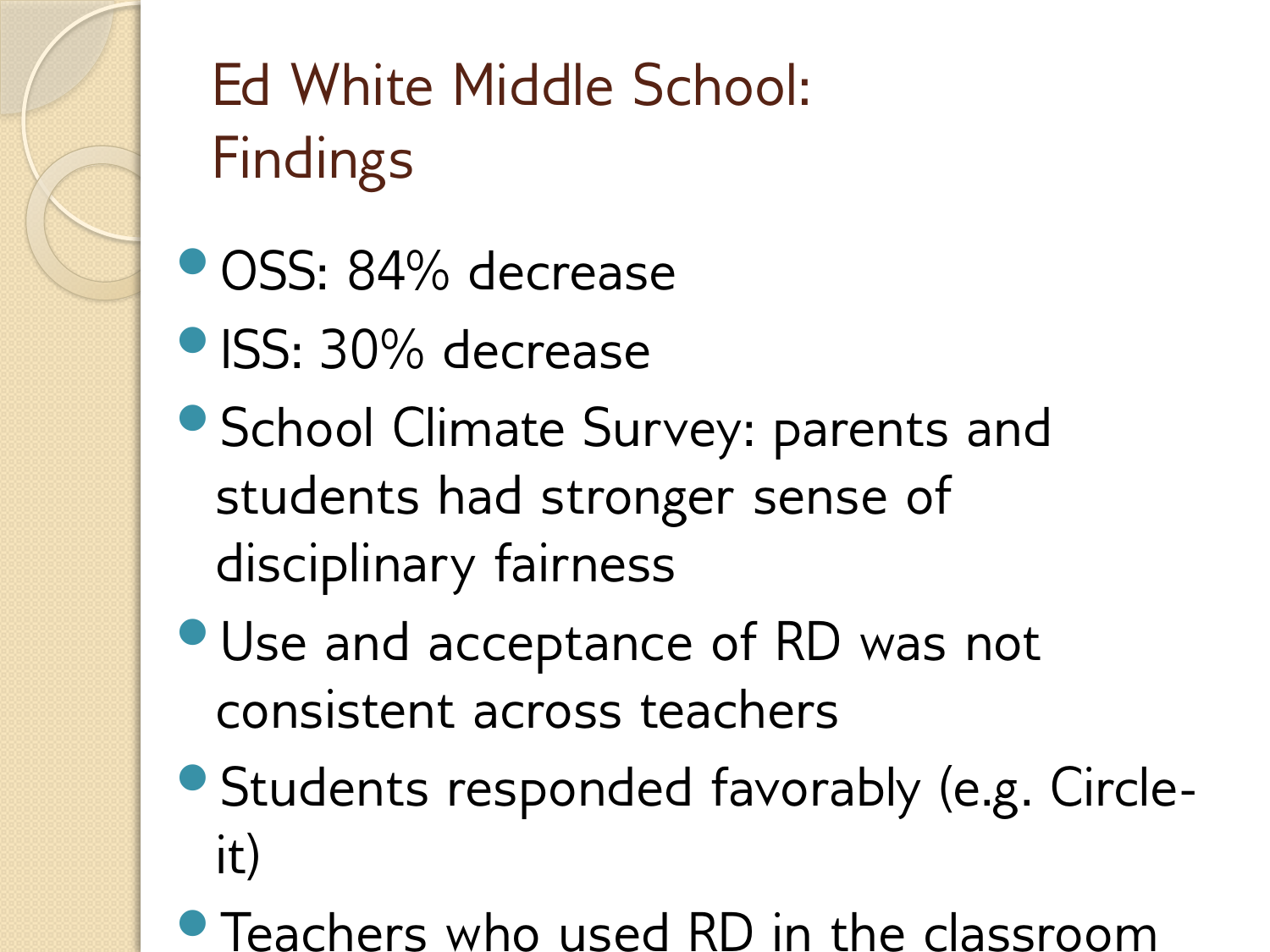

# Ed White Middle School: Findings
OSS: 84% decrease
ISS: 30% decrease
School Climate Survey: parents and students had stronger sense of disciplinary fairness
Use and acceptance of RD was not consistent across teachers
Students responded favorably (e.g. Circle-it)
Teachers who used RD in the classroom improved relationships with students